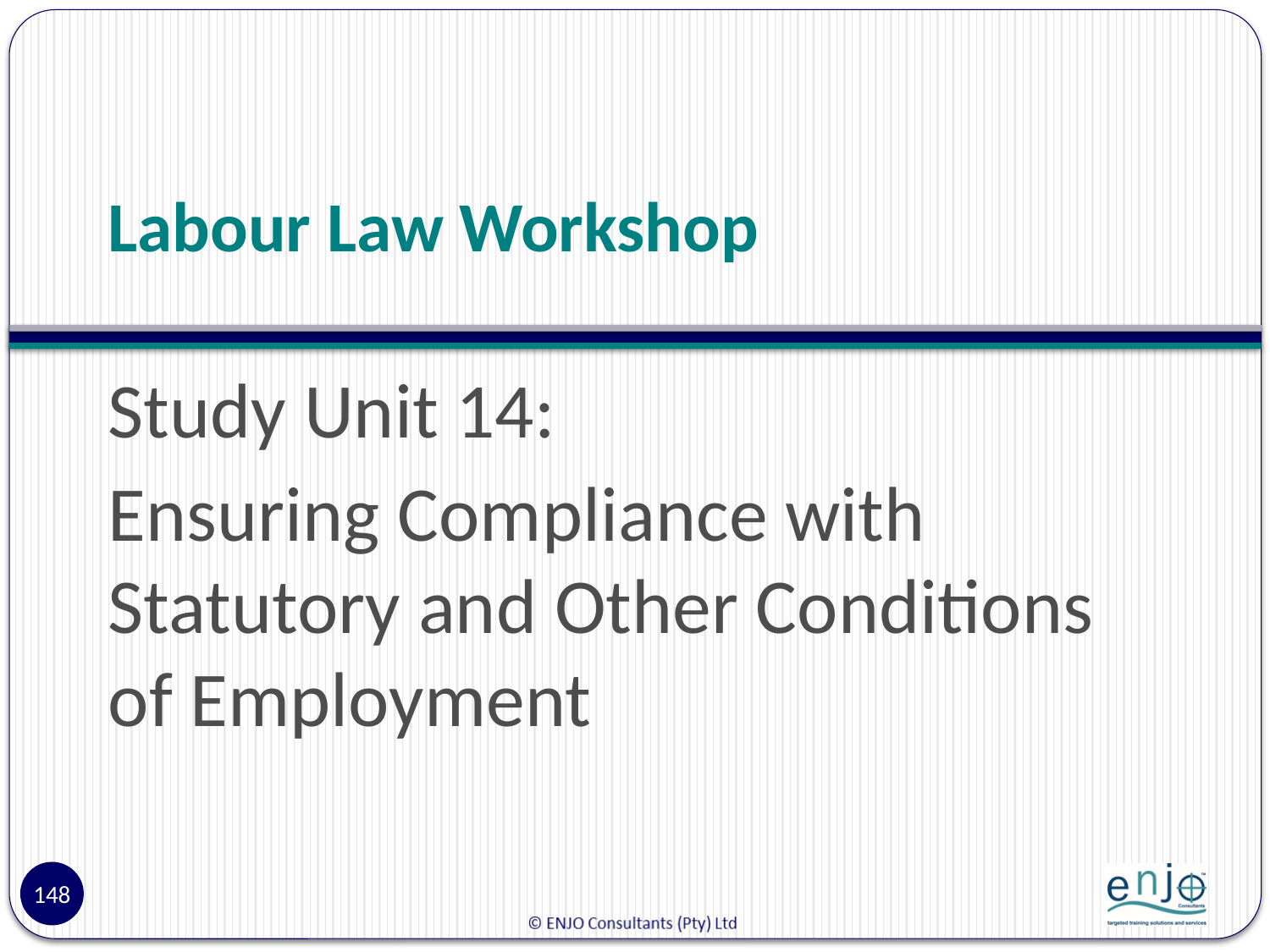

# Labour Law Workshop
Study Unit 14:
Ensuring Compliance with Statutory and Other Conditions of Employment
148